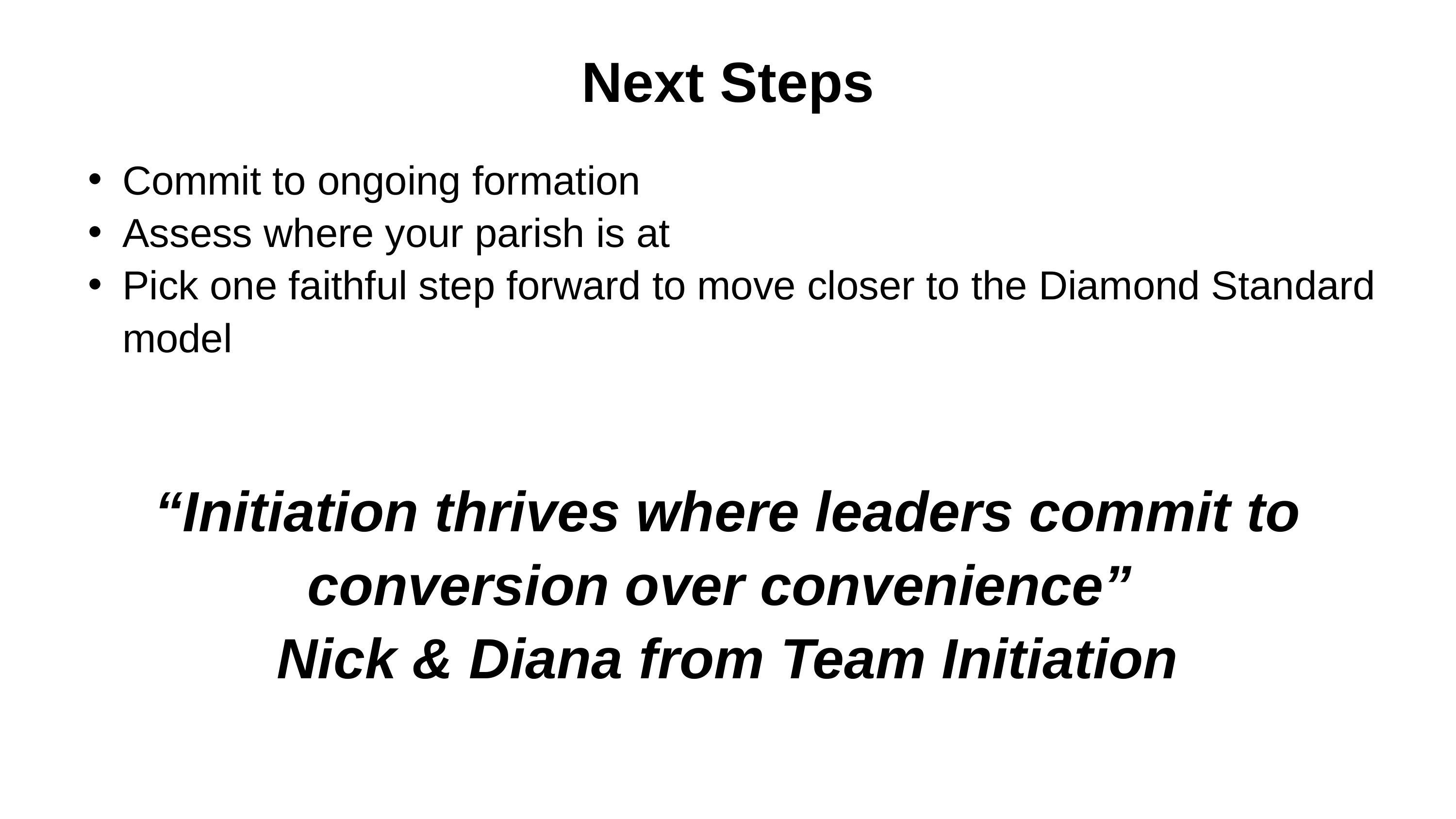

Next Steps
Commit to ongoing formation
Assess where your parish is at
Pick one faithful step forward to move closer to the Diamond Standard model
“Initiation thrives where leaders commit to conversion over convenience”
Nick & Diana from Team Initiation